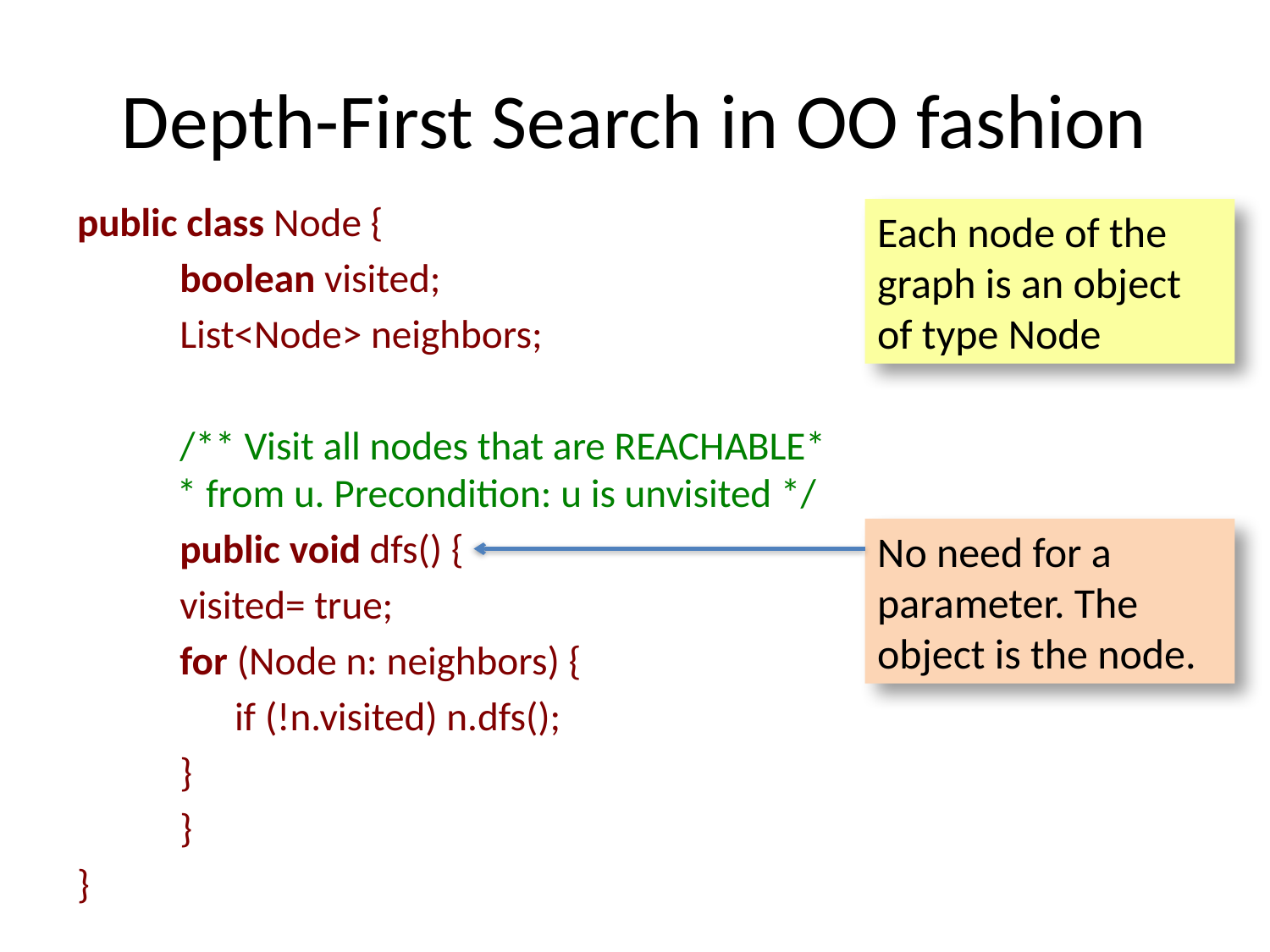

# Depth-First Search in OO fashion
public class Node {
	boolean visited;
	List<Node> neighbors;

	/** Visit all nodes that are REACHABLE*
           * from u. Precondition: u is unvisited */
	public void dfs() {
		visited= true;
		for (Node n: neighbors) {
		      if (!n.visited) n.dfs();
		}
	}
}
Each node of the graph is an object of type Node
No need for a parameter. The object is the node.